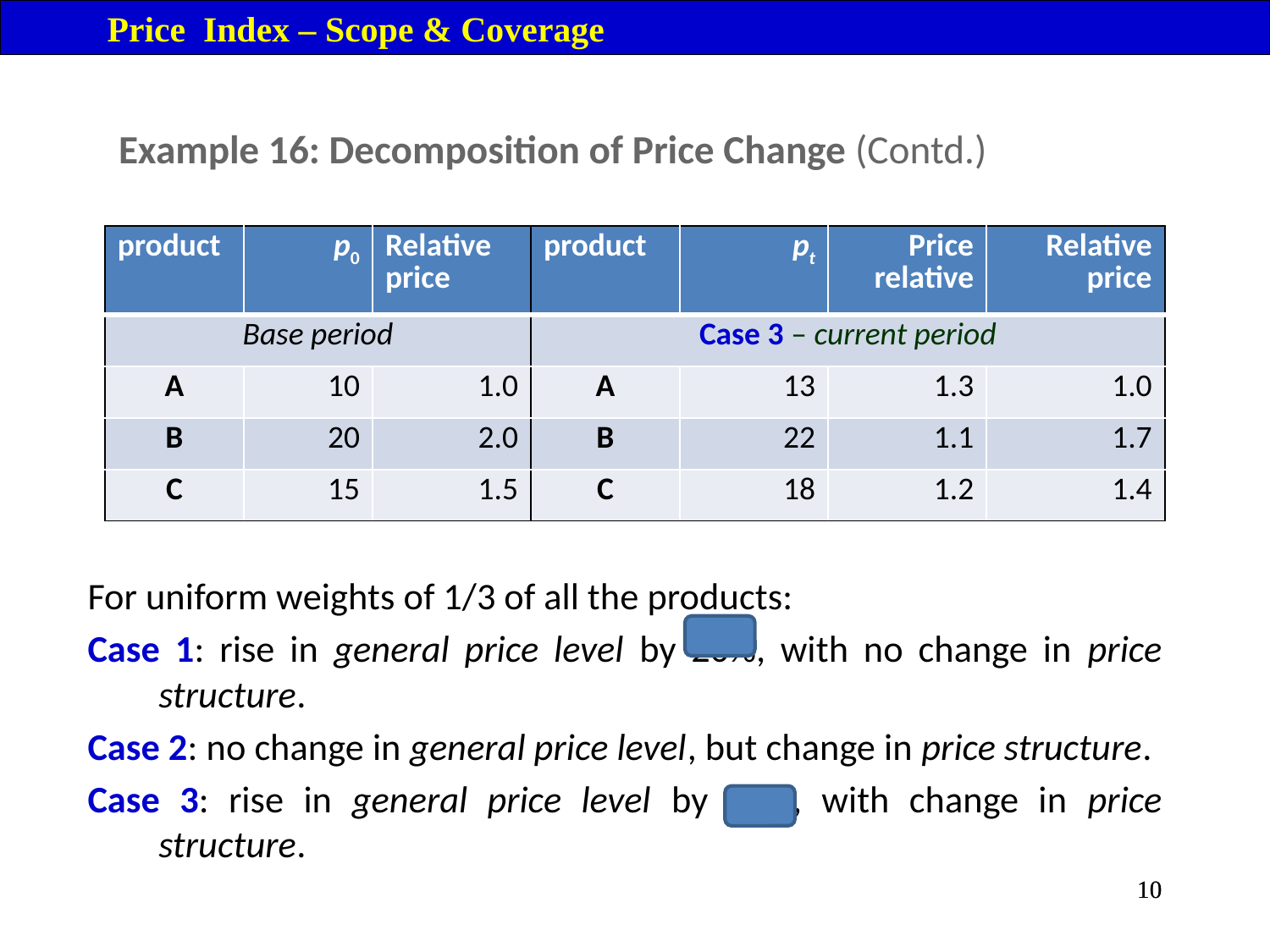

Price  Index – Scope & Coverage
Example 16: Decomposition of Price Change (Contd.)
| product | p0 | Relative price | product | pt | Price relative | Relative price |
| --- | --- | --- | --- | --- | --- | --- |
| Base period |  |  | Case 3 – current period |  |  |  |
| A | 10 | 1.0 | A | 13 | 1.3 | 1.0 |
| B | 20 | 2.0 | B | 22 | 1.1 | 1.7 |
| C | 15 | 1.5 | C | 18 | 1.2 | 1.4 |
For uniform weights of 1/3 of all the products:
Case 1: rise in general price level by 20%, with no change in price structure.
Case 2: no change in general price level, but change in price structure.
Case 3: rise in general price level by 20%, with change in price structure.

10
10